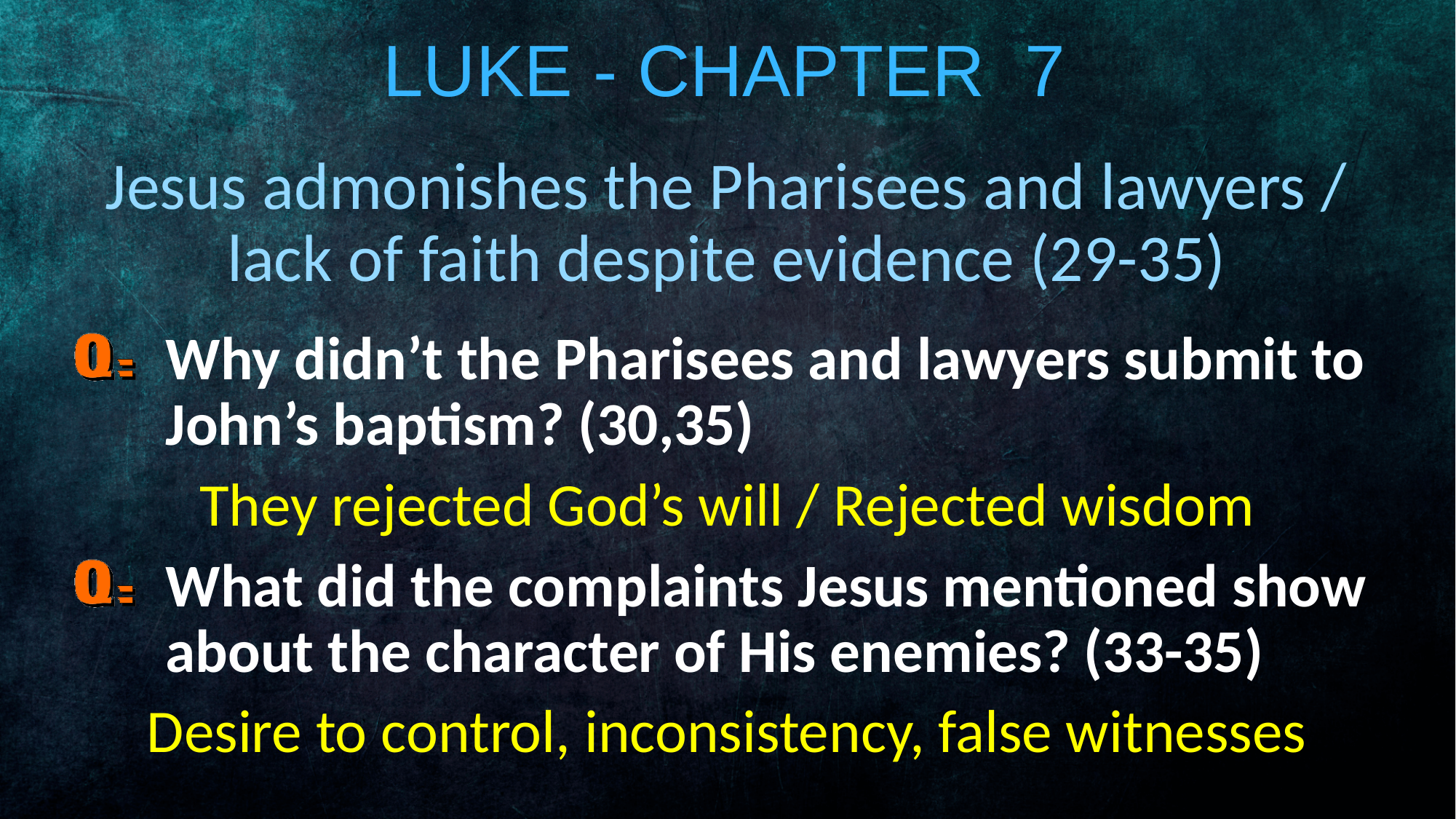

# Luke - Chapter  7
Jesus admonishes the Pharisees and lawyers / lack of faith despite evidence (29-35)

Why didn’t the Pharisees and lawyers submit to John’s baptism? (30,35)
They rejected God’s will / Rejected wisdom
What did the complaints Jesus mentioned show about the character of His enemies? (33-35)
Desire to control, inconsistency, false witnesses